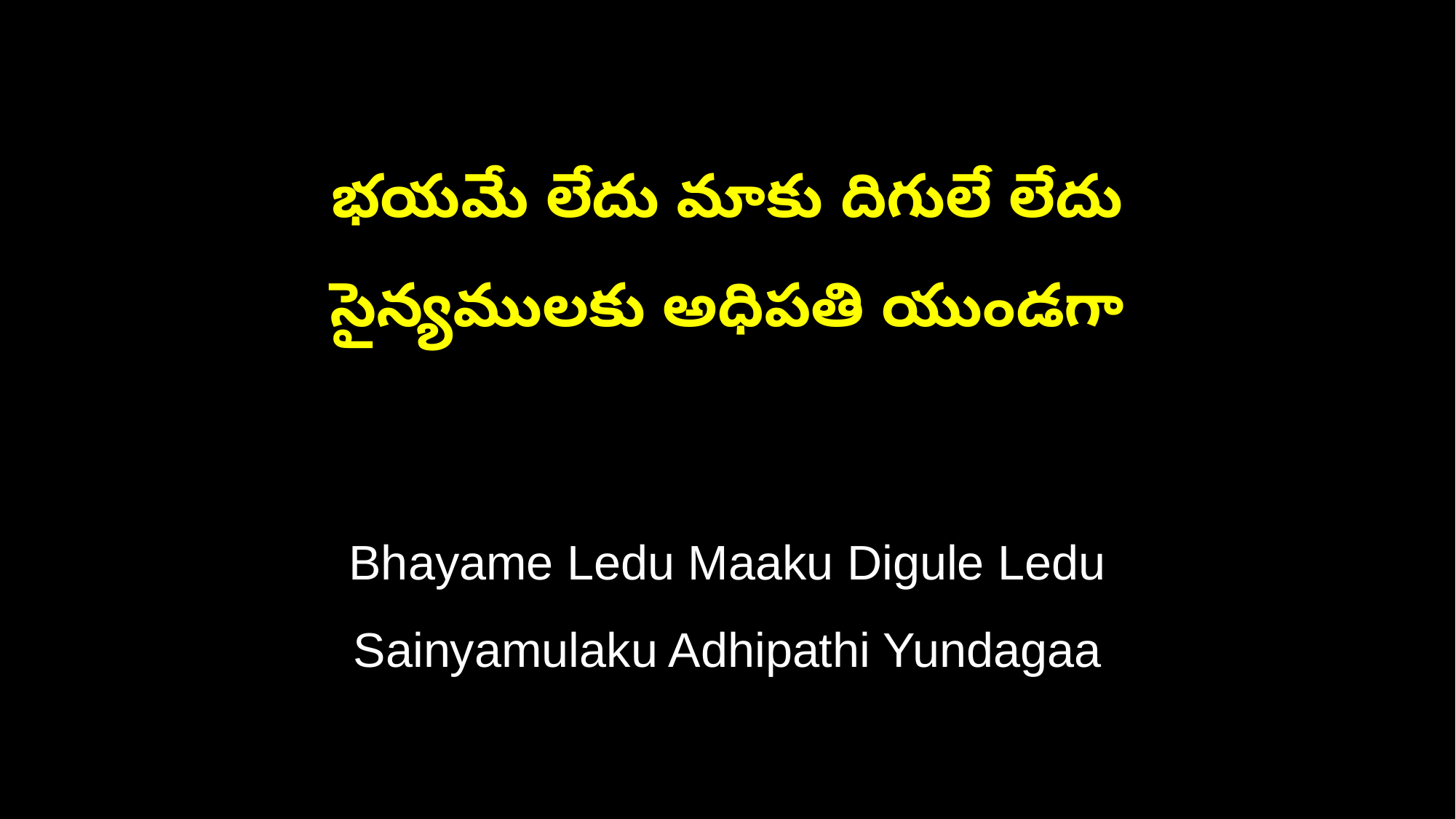

భయమే లేదు మాకు దిగులే లేదు
సైన్యములకు అధిపతి యుండగా
Bhayame Ledu Maaku Digule Ledu
Sainyamulaku Adhipathi Yundagaa